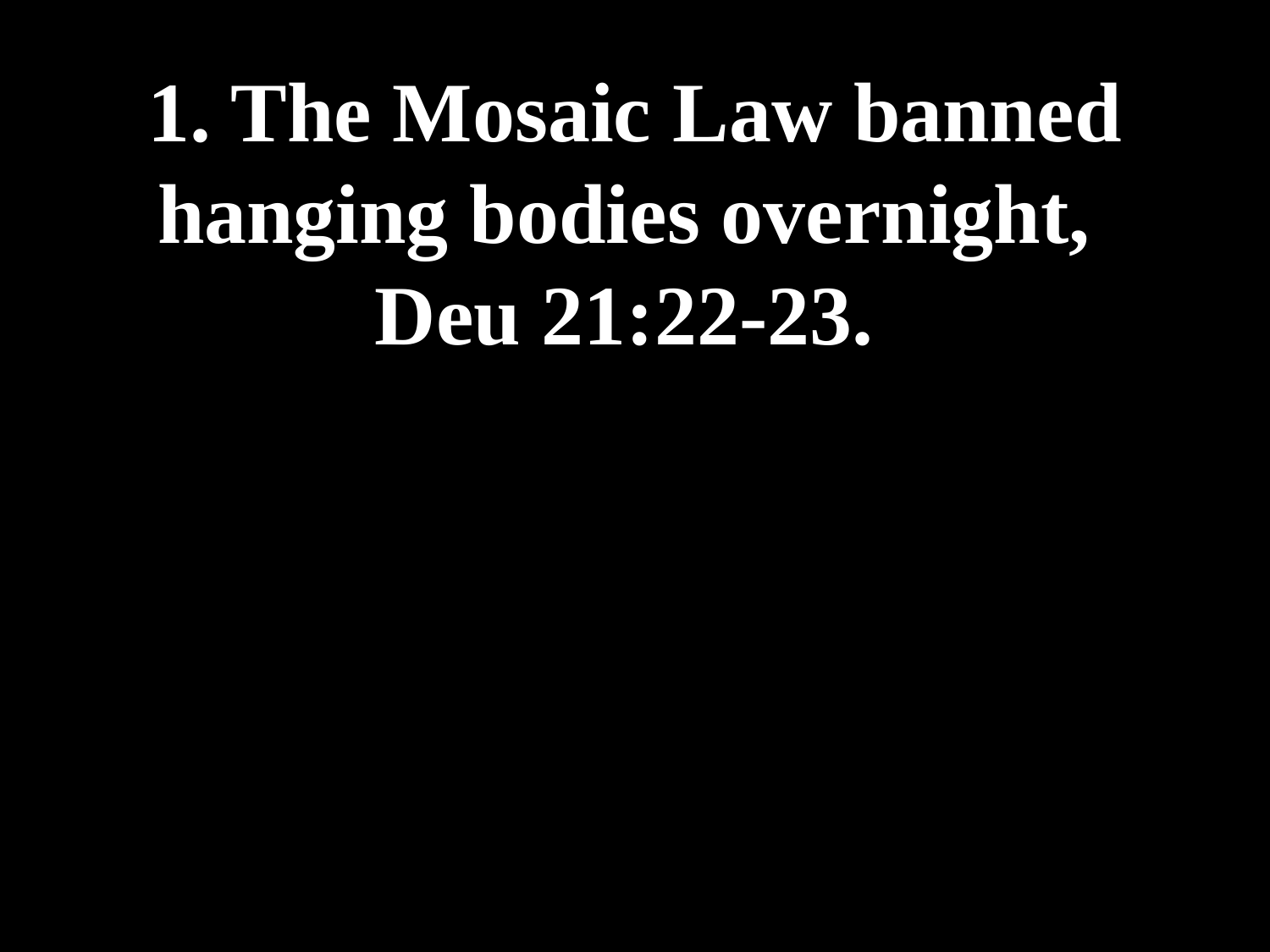

# 1. The Mosaic Law banned hanging bodies overnight, Deu 21:22-23.